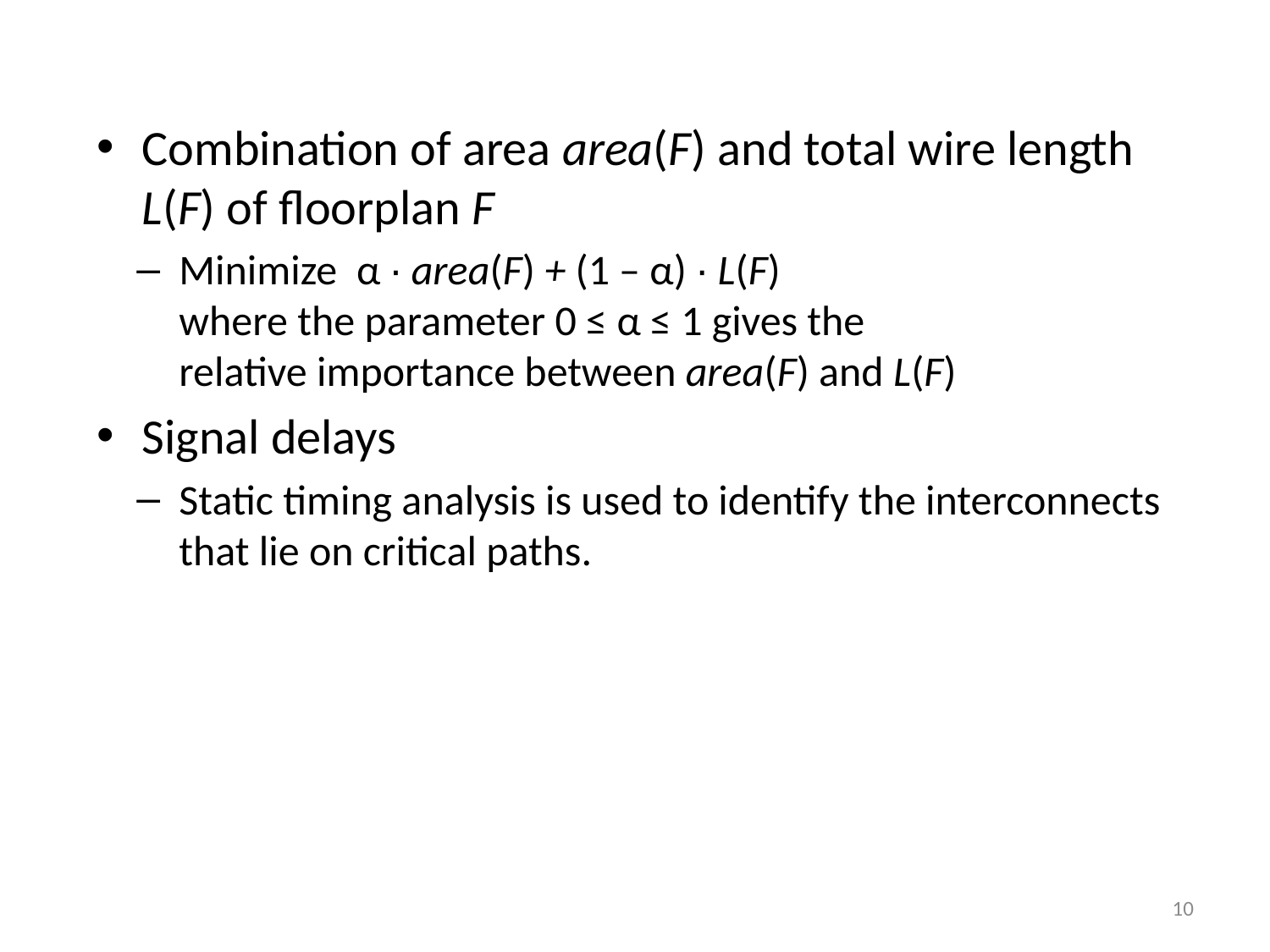

Combination of area area(F) and total wire length L(F) of floorplan F
Minimize  α ∙ area(F) + (1 – α) ∙ L(F)
where the parameter 0 ≤ α ≤ 1 gives the relative importance between area(F) and L(F)
Signal delays
Static timing analysis is used to identify the interconnects that lie on critical paths.
10